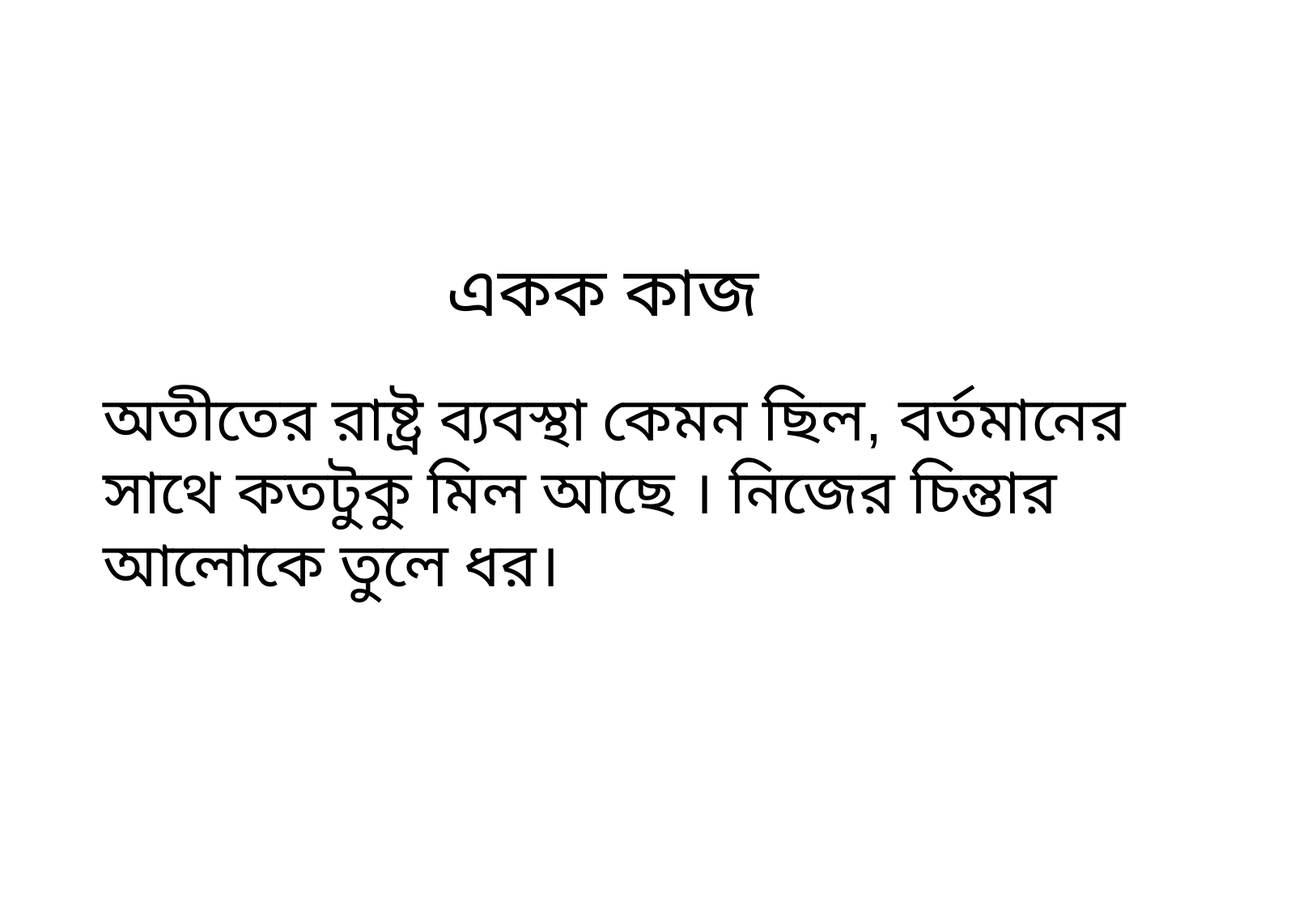

একক কাজ
অতীতের রাষ্ট্র ব্যবস্থা কেমন ছিল, বর্তমানের সাথে কতটুকু মিল আছে । নিজের চিন্তার আলোকে তুলে ধর।